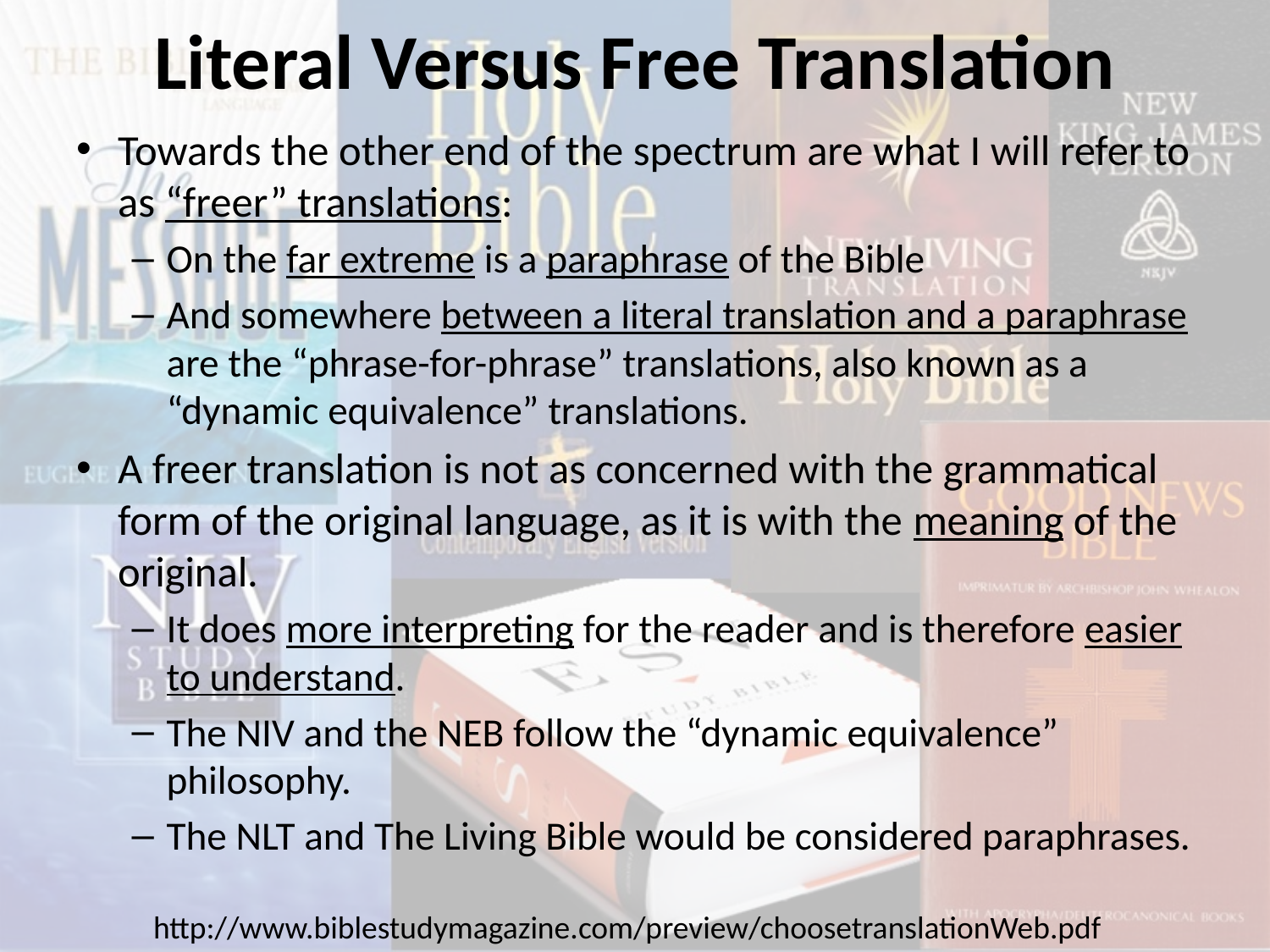

# Literal Versus Free Translation
Towards the other end of the spectrum are what I will refer to as “freer” translations:
On the far extreme is a paraphrase of the Bible
And somewhere between a literal translation and a paraphrase are the “phrase-for-phrase” translations, also known as a “dynamic equivalence” translations.
A freer translation is not as concerned with the grammatical form of the original language, as it is with the meaning of the original.
It does more interpreting for the reader and is therefore easier to understand.
The NIV and the NEB follow the “dynamic equivalence” philosophy.
The NLT and The Living Bible would be considered paraphrases.
http://www.biblestudymagazine.com/preview/choosetranslationWeb.pdf